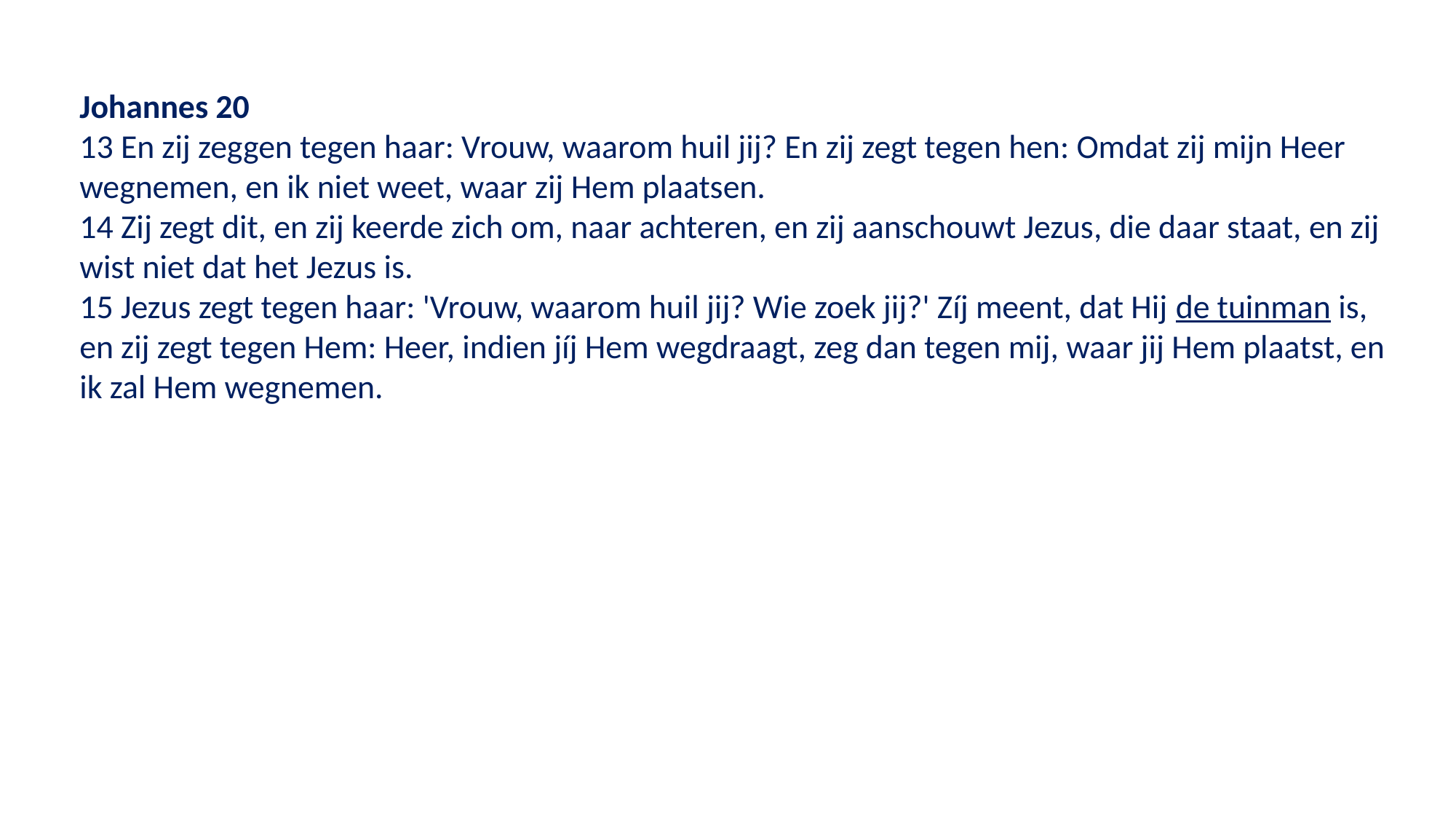

Johannes 20
13 En zij zeggen tegen haar: Vrouw, waarom huil jij? En zij zegt tegen hen: Omdat zij mijn Heer wegnemen, en ik niet weet, waar zij Hem plaatsen.
14 Zij zegt dit, en zij keerde zich om, naar achteren, en zij aanschouwt Jezus, die daar staat, en zij wist niet dat het Jezus is.
15 Jezus zegt tegen haar: 'Vrouw, waarom huil jij? Wie zoek jij?' Zíj meent, dat Hij de tuinman is, en zij zegt tegen Hem: Heer, indien jíj Hem wegdraagt, zeg dan tegen mij, waar jij Hem plaatst, en ik zal Hem wegnemen.